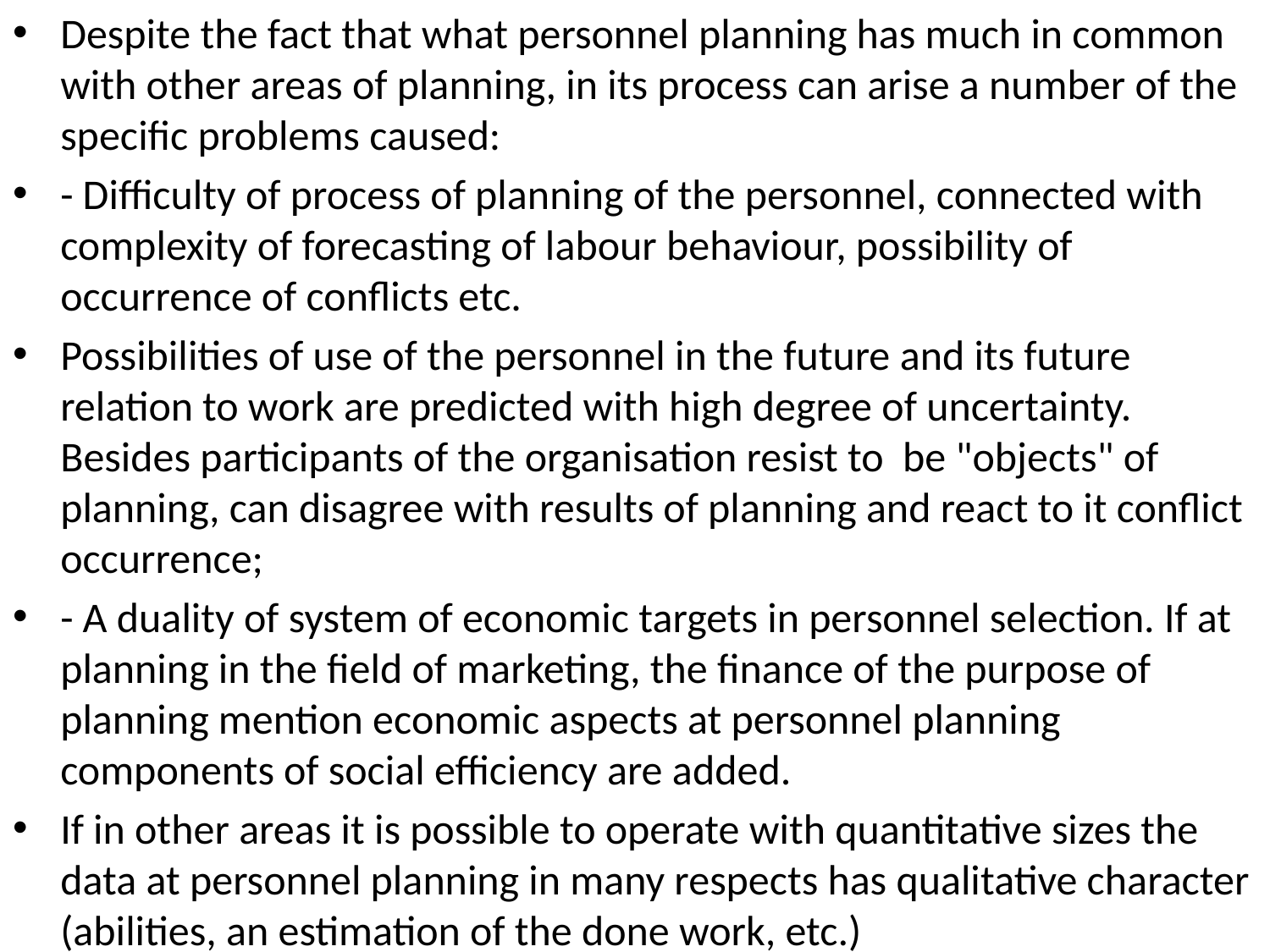

Despite the fact that what personnel planning has much in common with other areas of planning, in its process can arise a number of the specific problems caused:
- Difficulty of process of planning of the personnel, connected with complexity of forecasting of labour behaviour, possibility of occurrence of conflicts etc.
Possibilities of use of the personnel in the future and its future relation to work are predicted with high degree of uncertainty. Besides participants of the organisation resist to  be "objects" of planning, can disagree with results of planning and react to it conflict occurrence;
- A duality of system of economic targets in personnel selection. If at planning in the field of marketing, the finance of the purpose of planning mention economic aspects at personnel planning components of social efficiency are added.
If in other areas it is possible to operate with quantitative sizes the data at personnel planning in many respects has qualitative character (abilities, an estimation of the done work, etc.)